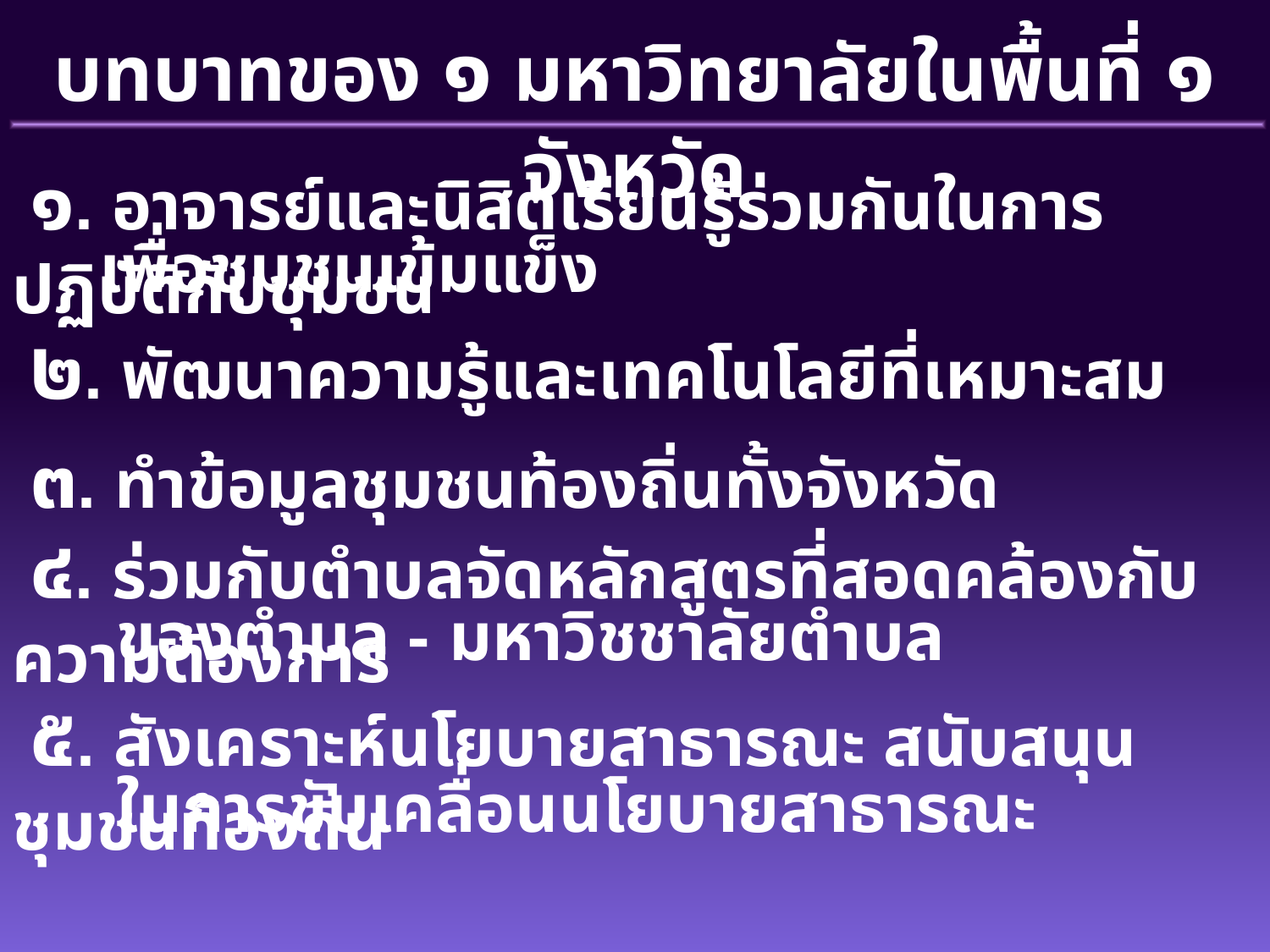

บทบาทของ ๑ มหาวิทยาลัยในพื้นที่ ๑ จังหวัด

 ๑. อาจารย์และนิสิตเรียนรู้ร่วมกันในการปฏิบัติกับชุมชน
     เพื่อชุมชนเข้มแข็ง
 ๒. พัฒนาความรู้และเทคโนโลยีที่เหมาะสม
 ๓. ทำข้อมูลชุมชนท้องถิ่นทั้งจังหวัด
 ๔. ร่วมกับตำบลจัดหลักสูตรที่สอดคล้องกับความต้องการ
      ของตำบล - มหาวิชชาลัยตำบล
 ๕. สังเคราะห์นโยบายสาธารณะ สนับสนุนชุมชนท้องถิ่น
      ในการขับเคลื่อนนโยบายสาธารณะ